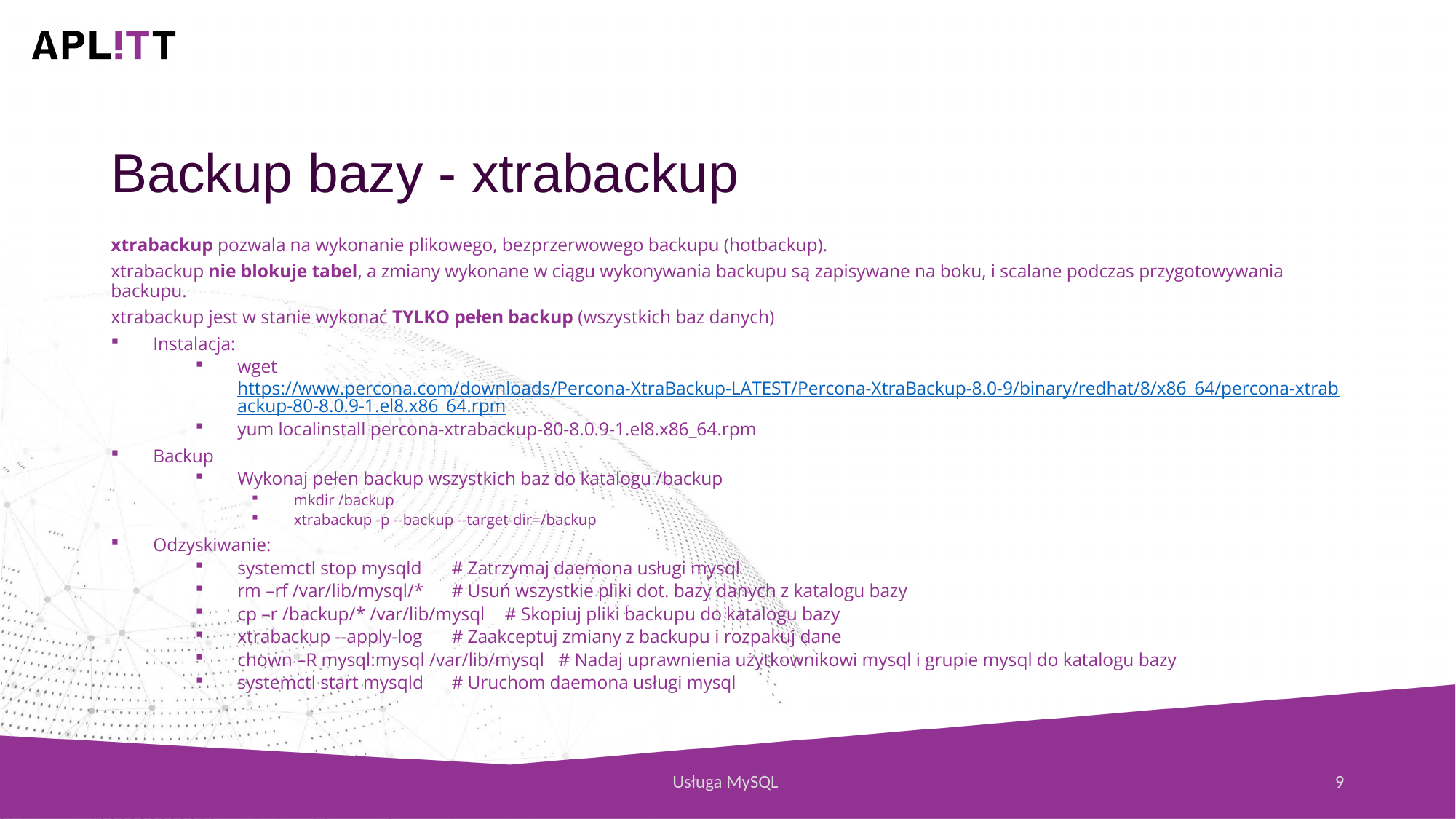

Backup bazy - xtrabackup
xtrabackup pozwala na wykonanie plikowego, bezprzerwowego backupu (hotbackup).
xtrabackup nie blokuje tabel, a zmiany wykonane w ciągu wykonywania backupu są zapisywane na boku, i scalane podczas przygotowywania backupu.
xtrabackup jest w stanie wykonać TYLKO pełen backup (wszystkich baz danych)
Instalacja:
wget https://www.percona.com/downloads/Percona-XtraBackup-LATEST/Percona-XtraBackup-8.0-9/binary/redhat/8/x86_64/percona-xtrabackup-80-8.0.9-1.el8.x86_64.rpm
yum localinstall percona-xtrabackup-80-8.0.9-1.el8.x86_64.rpm
Backup
Wykonaj pełen backup wszystkich baz do katalogu /backup
mkdir /backup
xtrabackup -p --backup --target-dir=/backup
Odzyskiwanie:
systemctl stop mysqld			# Zatrzymaj daemona usługi mysql
rm –rf /var/lib/mysql/*			# Usuń wszystkie pliki dot. bazy danych z katalogu bazy
cp –r /backup/* /var/lib/mysql		# Skopiuj pliki backupu do katalogu bazy
xtrabackup --apply-log			# Zaakceptuj zmiany z backupu i rozpakuj dane
chown –R mysql:mysql /var/lib/mysql		# Nadaj uprawnienia użytkownikowi mysql i grupie mysql do katalogu bazy
systemctl start mysqld			# Uruchom daemona usługi mysql

Usługa MySQL
9